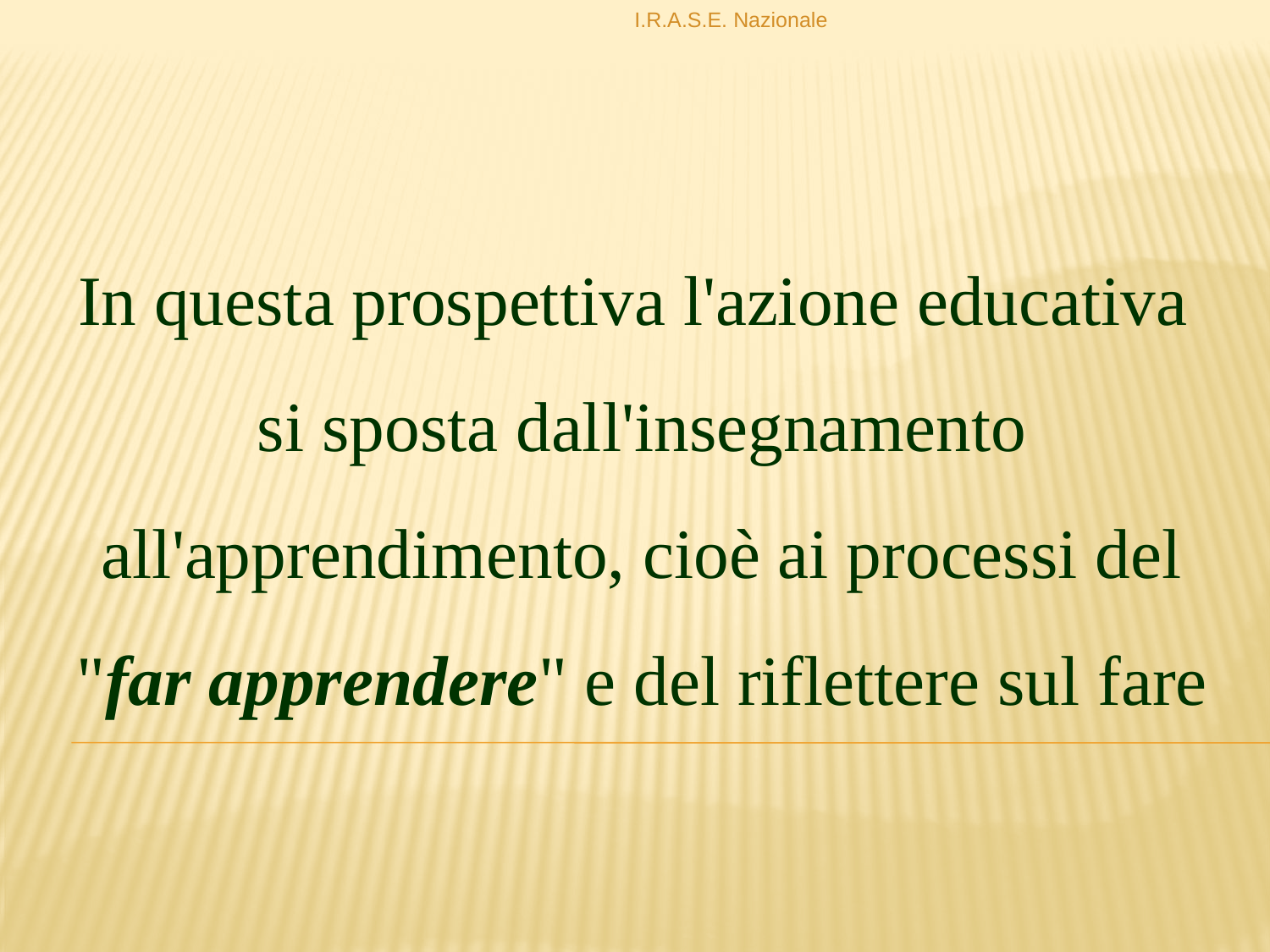

I.R.A.S.E. Nazionale
In questa prospettiva l'azione educativa
si sposta dall'insegnamento all'apprendimento, cioè ai processi del "far apprendere" e del riflettere sul fare